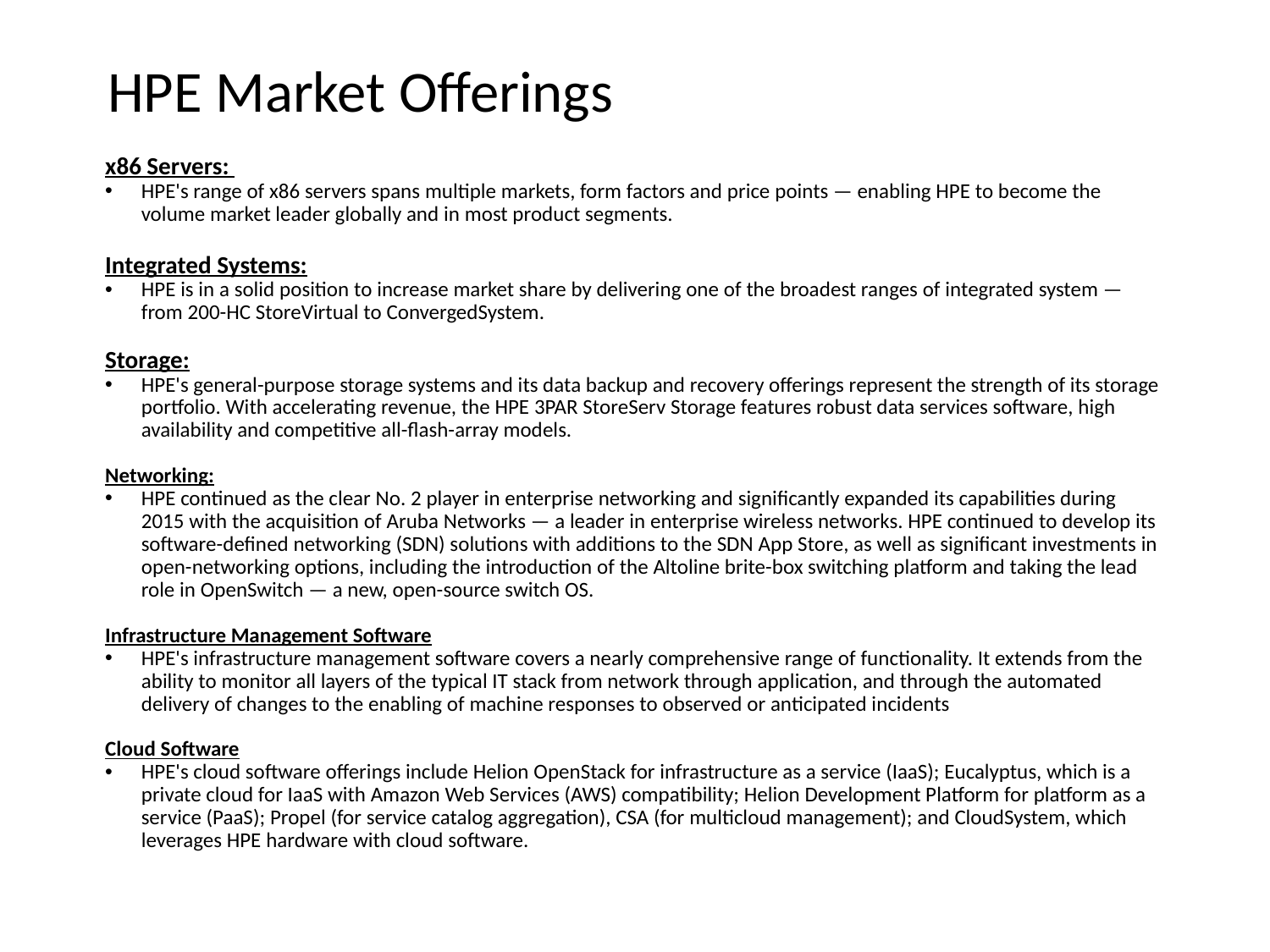

# HPE Market Offerings
x86 Servers:
HPE's range of x86 servers spans multiple markets, form factors and price points — enabling HPE to become the volume market leader globally and in most product segments.

Integrated Systems:
HPE is in a solid position to increase market share by delivering one of the broadest ranges of integrated system — from 200-HC StoreVirtual to ConvergedSystem.

Storage:
HPE's general-purpose storage systems and its data backup and recovery offerings represent the strength of its storage portfolio. With accelerating revenue, the HPE 3PAR StoreServ Storage features robust data services software, high availability and competitive all-flash-array models.

Networking:
HPE continued as the clear No. 2 player in enterprise networking and significantly expanded its capabilities during 2015 with the acquisition of Aruba Networks — a leader in enterprise wireless networks. HPE continued to develop its software-defined networking (SDN) solutions with additions to the SDN App Store, as well as significant investments in open-networking options, including the introduction of the Altoline brite-box switching platform and taking the lead role in OpenSwitch — a new, open-source switch OS.

Infrastructure Management Software
HPE's infrastructure management software covers a nearly comprehensive range of functionality. It extends from the ability to monitor all layers of the typical IT stack from network through application, and through the automated delivery of changes to the enabling of machine responses to observed or anticipated incidents

Cloud Software
HPE's cloud software offerings include Helion OpenStack for infrastructure as a service (IaaS); Eucalyptus, which is a private cloud for IaaS with Amazon Web Services (AWS) compatibility; Helion Development Platform for platform as a service (PaaS); Propel (for service catalog aggregation), CSA (for multicloud management); and CloudSystem, which leverages HPE hardware with cloud software.